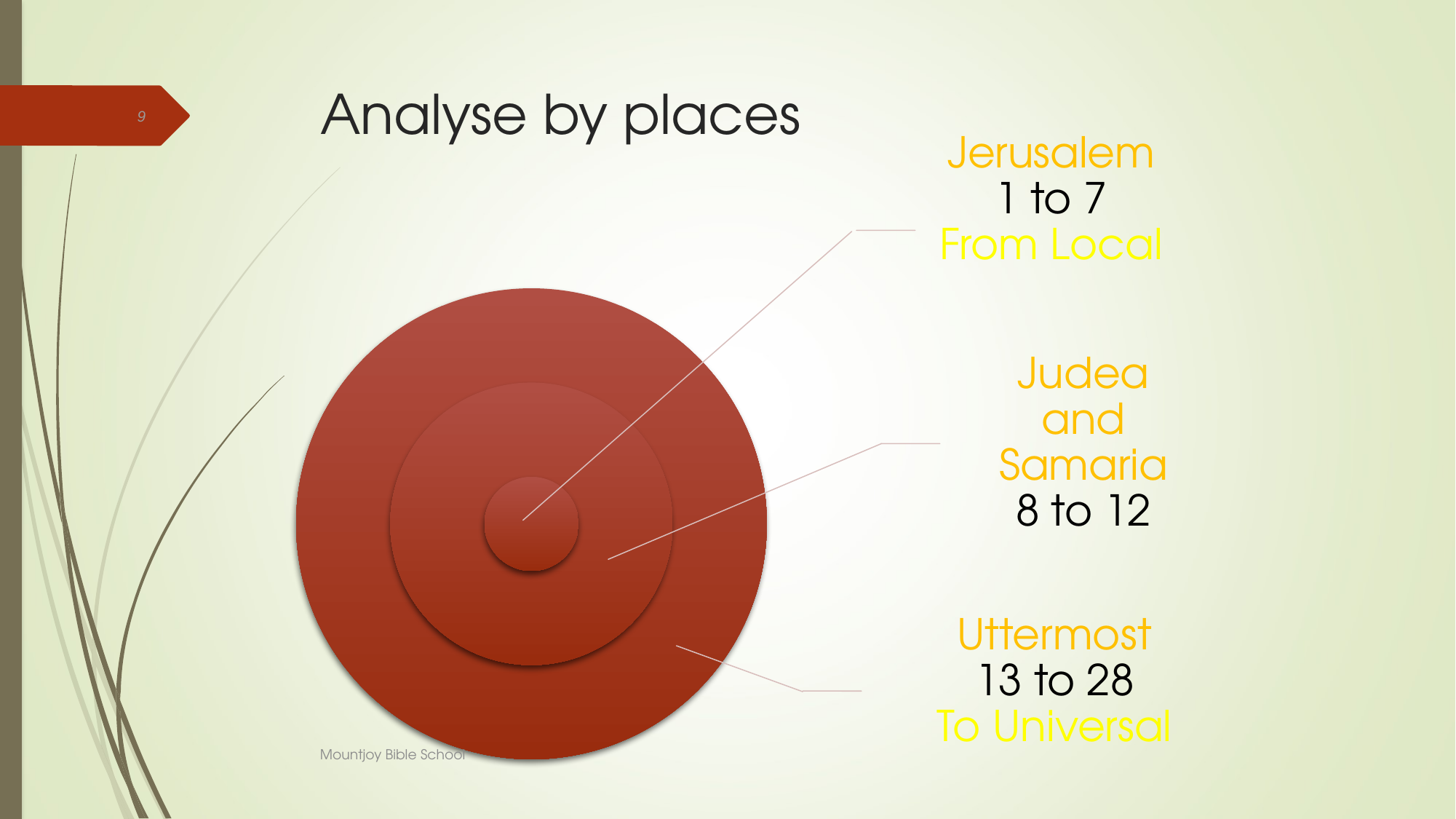

# Analyse by places
9
Jerusalem
1 to 7
From Local
Judea and Samaria
8 to 12
Uttermost
13 to 28
To Universal
Mountjoy Bible School